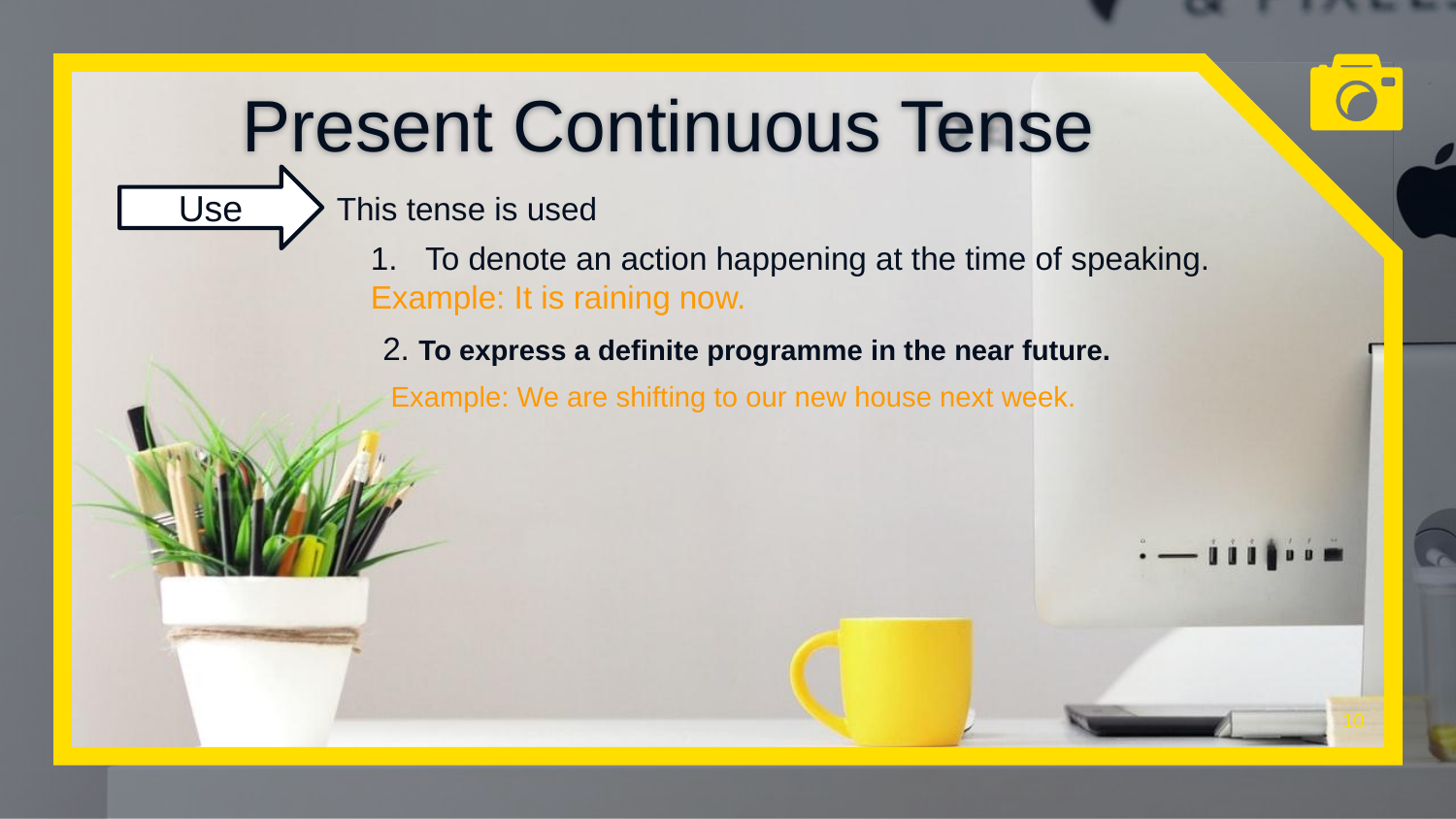

Present Continuous Tense
Use
This tense is used
To denote an action happening at the time of speaking.
Example: It is raining now.
2. To express a definite programme in the near future.
 Example: We are shifting to our new house next week.

10